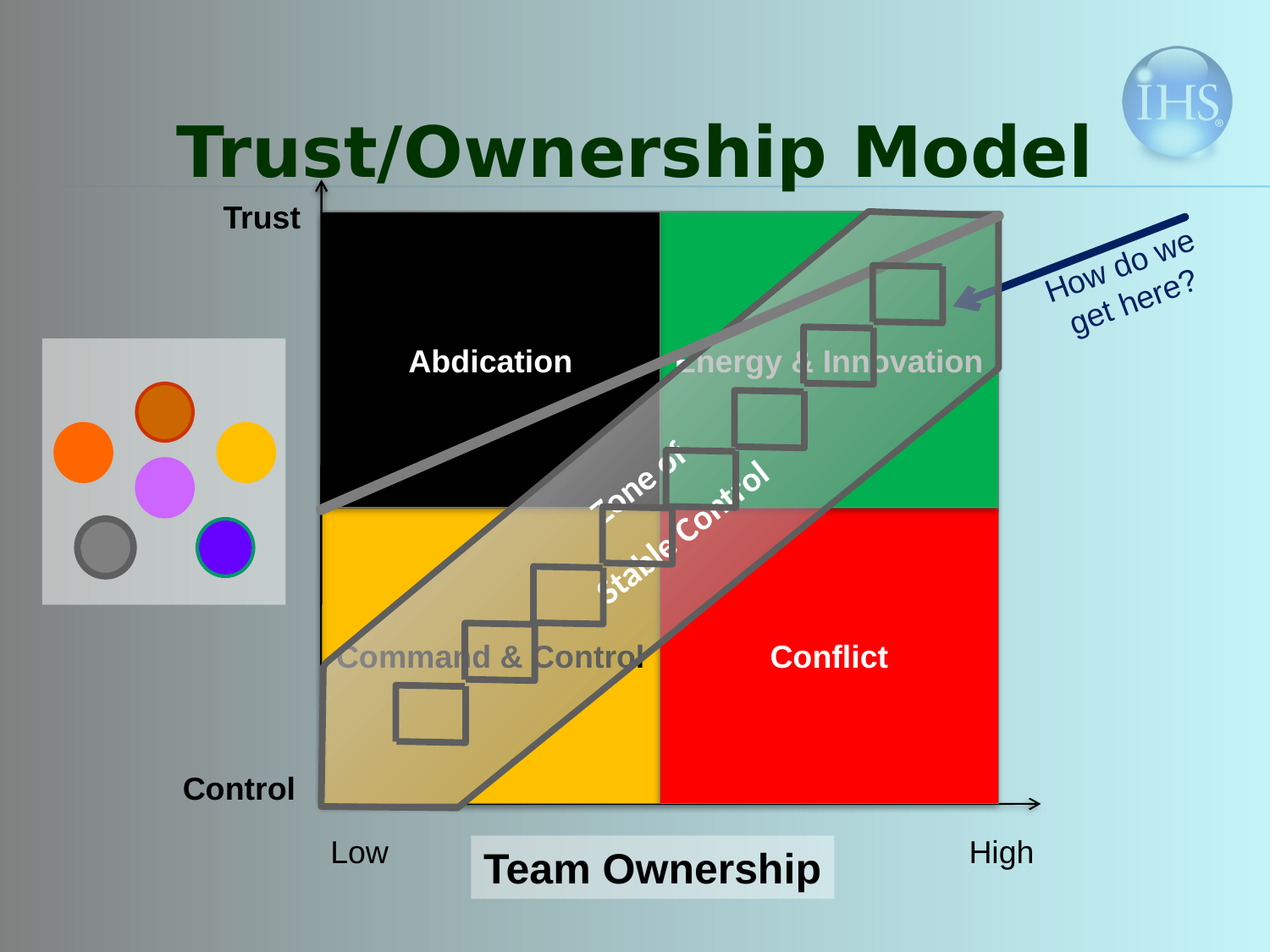

Trust/Ownership Model
Trust
Abdication

Energy & Innovation
How do we
get here?

Zone of
Stable Control

Command & Control

Conflict

Control
Low
High
Team Ownership